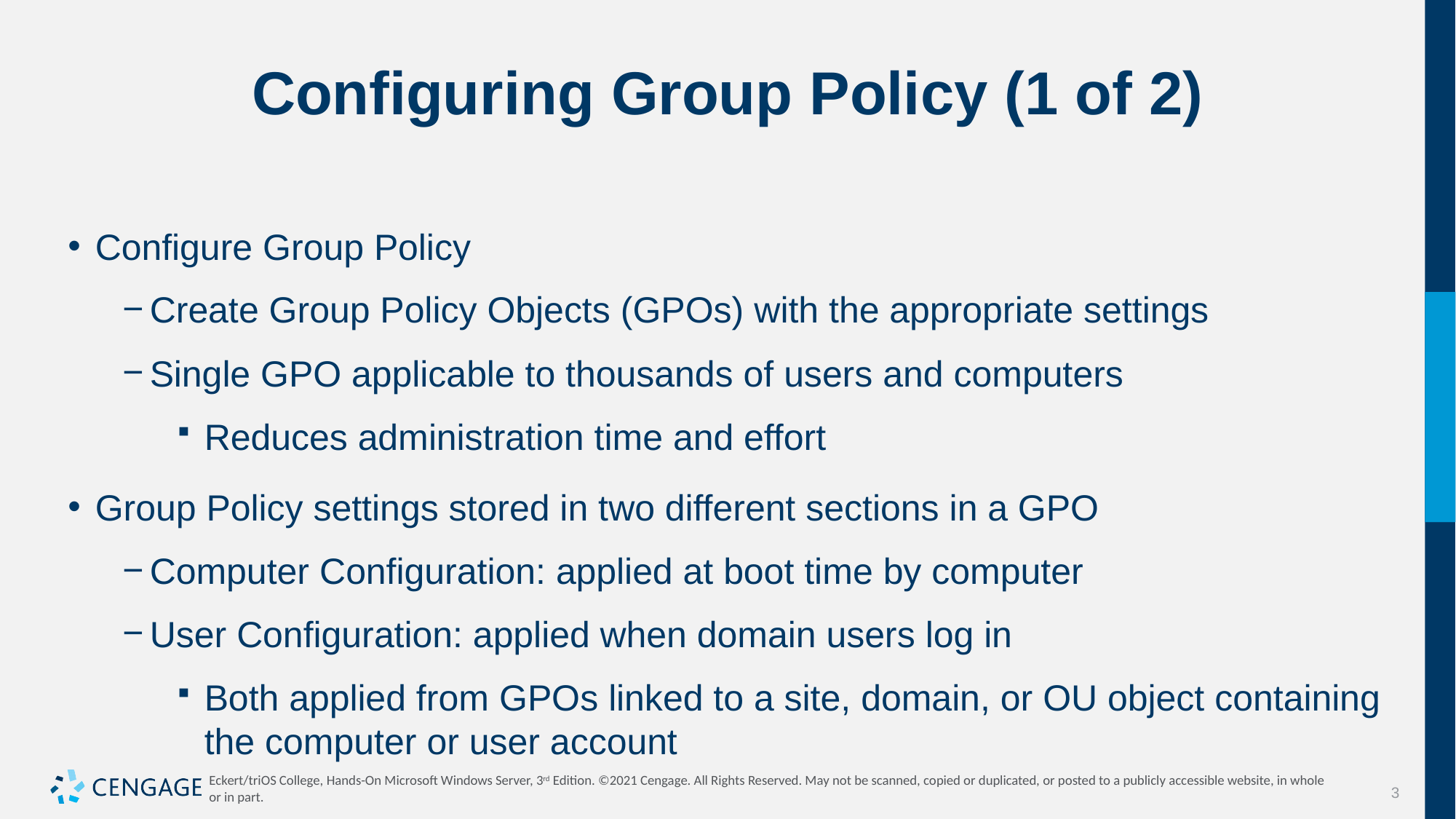

# Configuring Group Policy (1 of 2)
Configure Group Policy
Create Group Policy Objects (GPOs) with the appropriate settings
Single GPO applicable to thousands of users and computers
Reduces administration time and effort
Group Policy settings stored in two different sections in a GPO
Computer Configuration: applied at boot time by computer
User Configuration: applied when domain users log in
Both applied from GPOs linked to a site, domain, or OU object containing the computer or user account